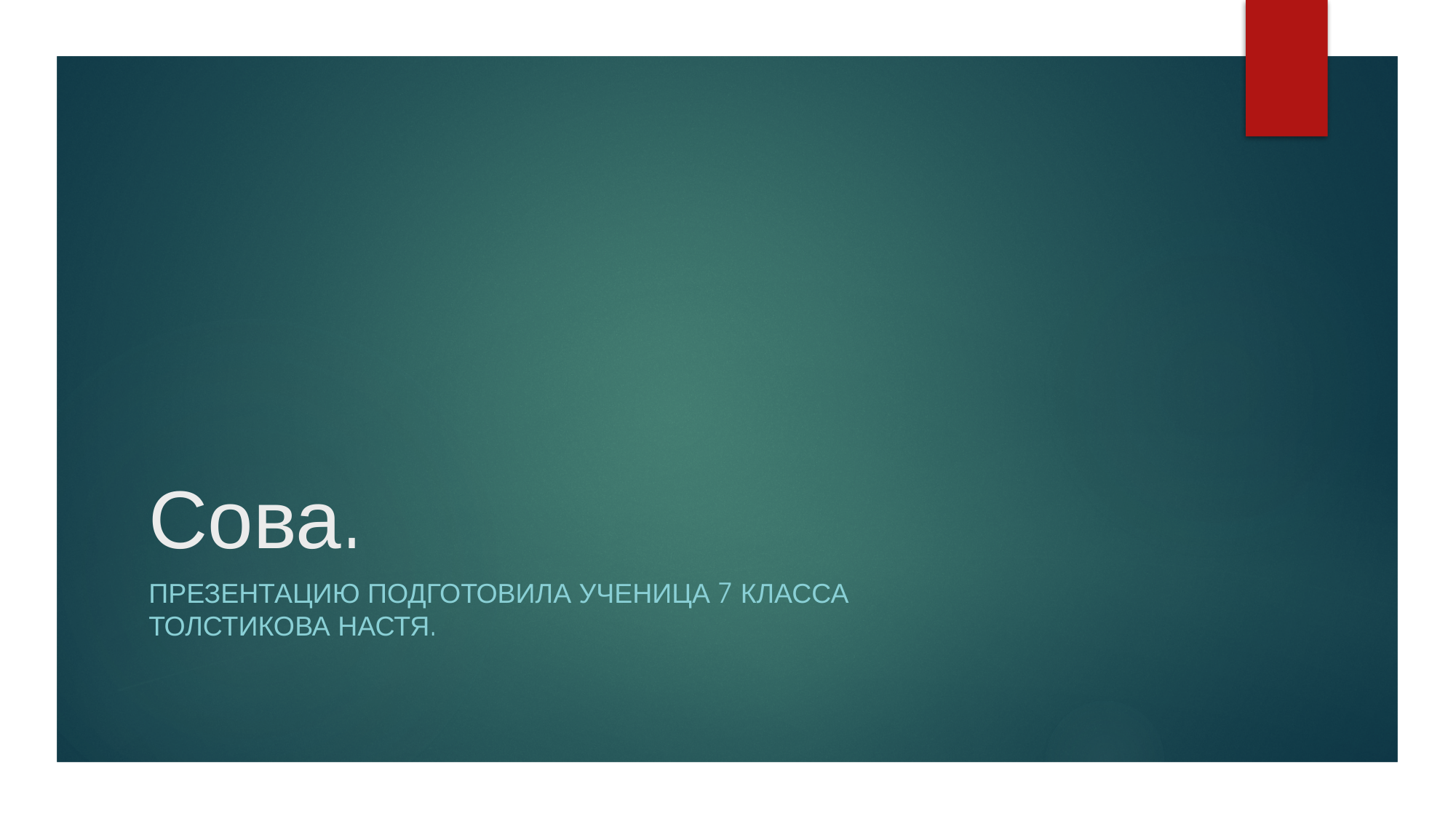

# Сова.
Презентацию подготовила ученица 7 класса Толстикова Настя.